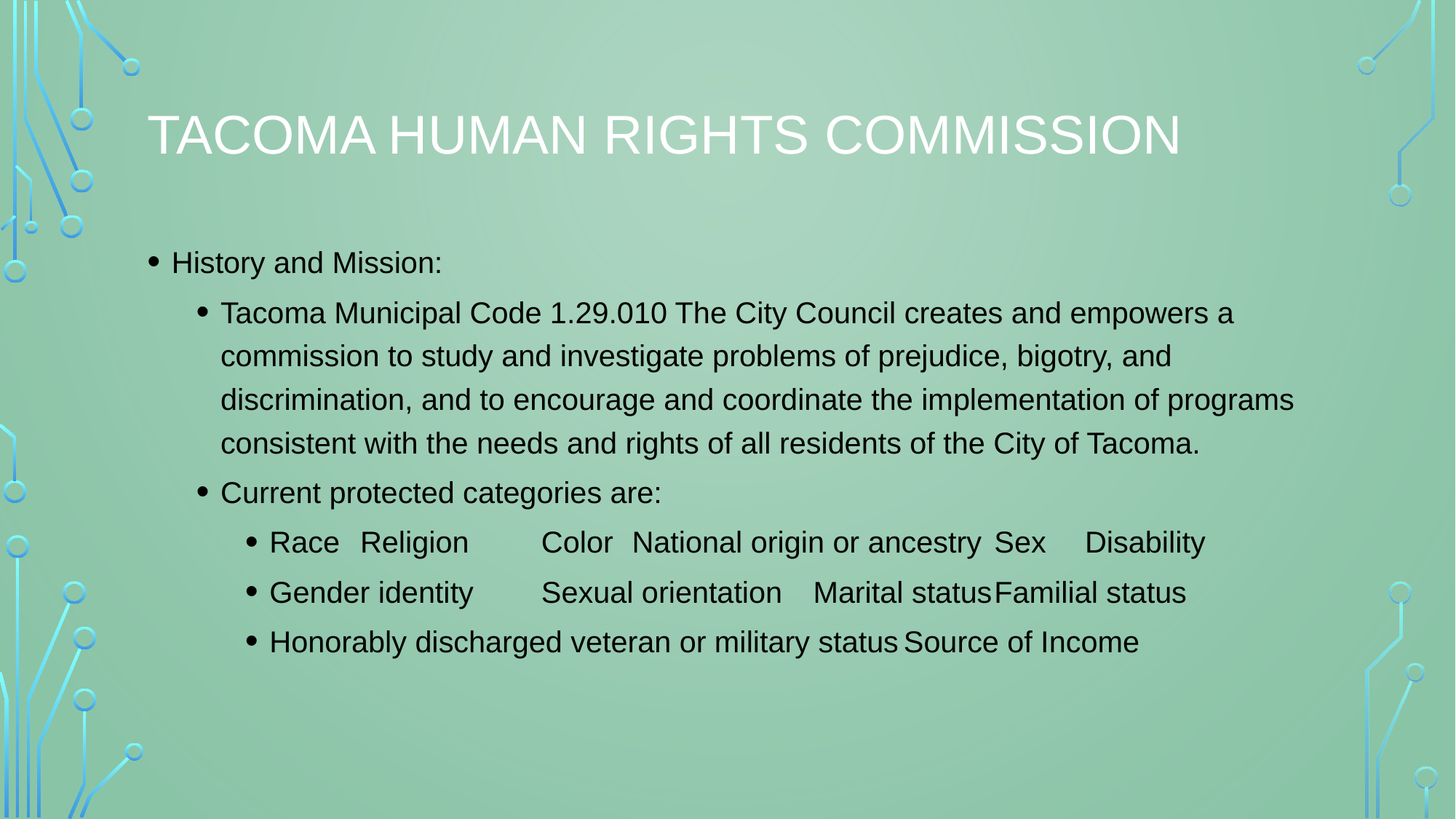

# Tacoma human rights commission
History and Mission:
Tacoma Municipal Code 1.29.010 The City Council creates and empowers a commission to study and investigate problems of prejudice, bigotry, and discrimination, and to encourage and coordinate the implementation of programs consistent with the needs and rights of all residents of the City of Tacoma.
Current protected categories are:
Race	Religion	Color	National origin or ancestry	Sex	Disability
Gender identity	Sexual orientation	Marital status	Familial status
Honorably discharged veteran or military status	Source of Income